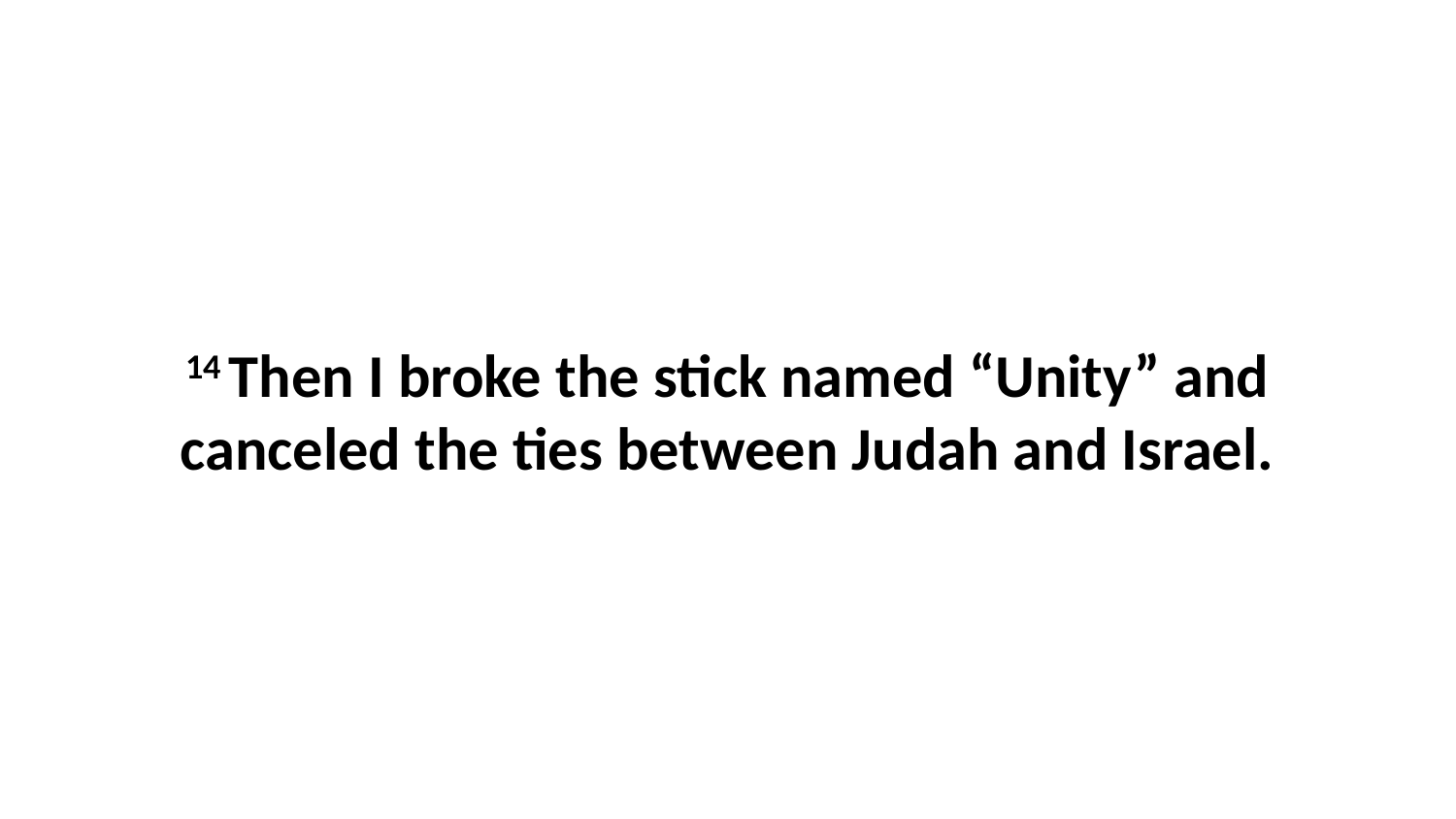

14 Then I broke the stick named “Unity” and canceled the ties between Judah and Israel.